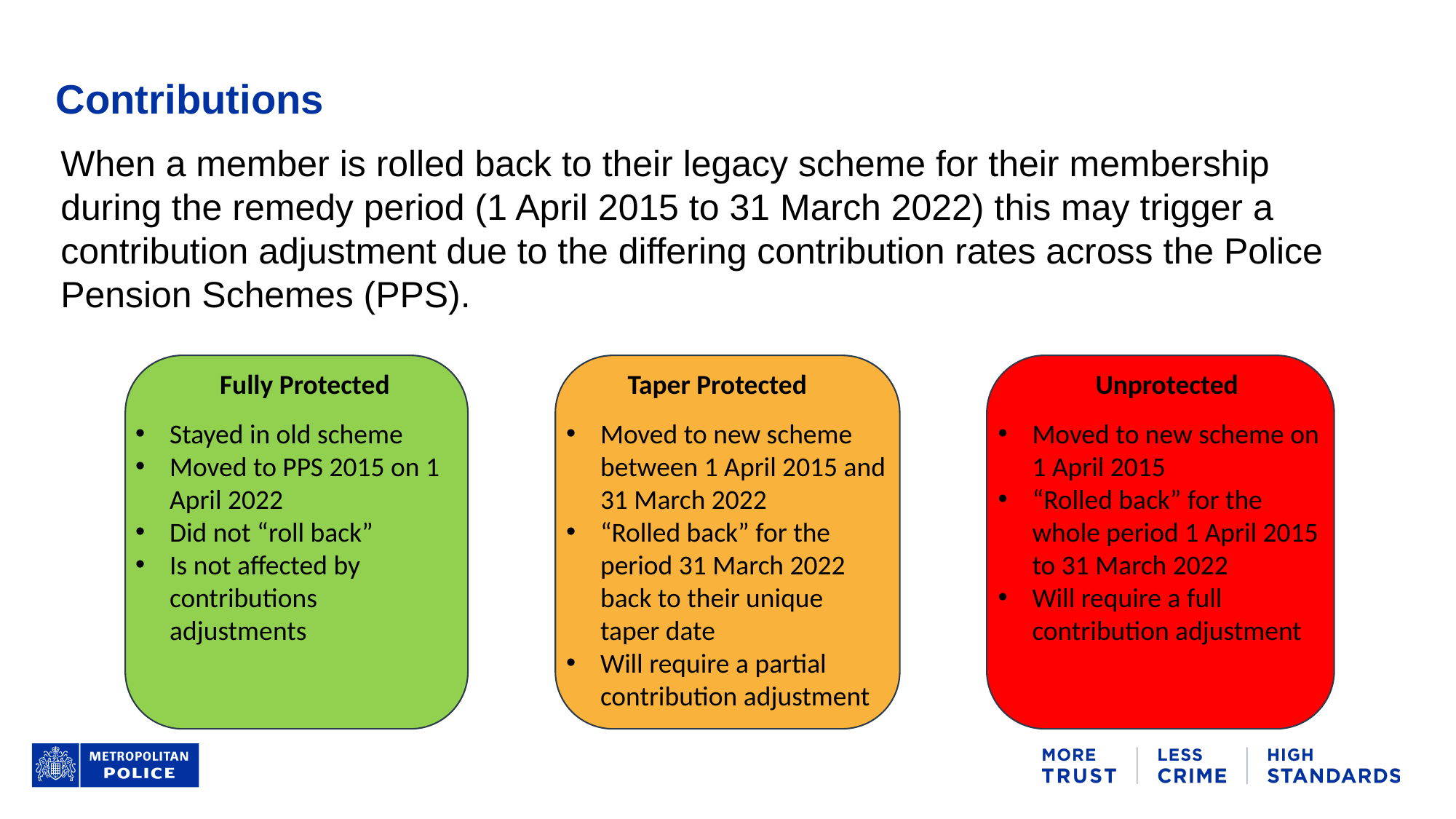

# Contributions
When a member is rolled back to their legacy scheme for their membership during the remedy period (1 April 2015 to 31 March 2022) this may trigger a contribution adjustment due to the differing contribution rates across the Police Pension Schemes (PPS).

Fully Protected
Taper Protected
Unprotected
Moved to new scheme between 1 April 2015 and 31 March 2022
“Rolled back” for the period 31 March 2022 back to their unique taper date
Will require a partial contribution adjustment
Moved to new scheme on 1 April 2015
“Rolled back” for the whole period 1 April 2015 to 31 March 2022
Will require a full contribution adjustment
Stayed in old scheme
Moved to PPS 2015 on 1 April 2022
Did not “roll back”
Is not affected by contributions adjustments